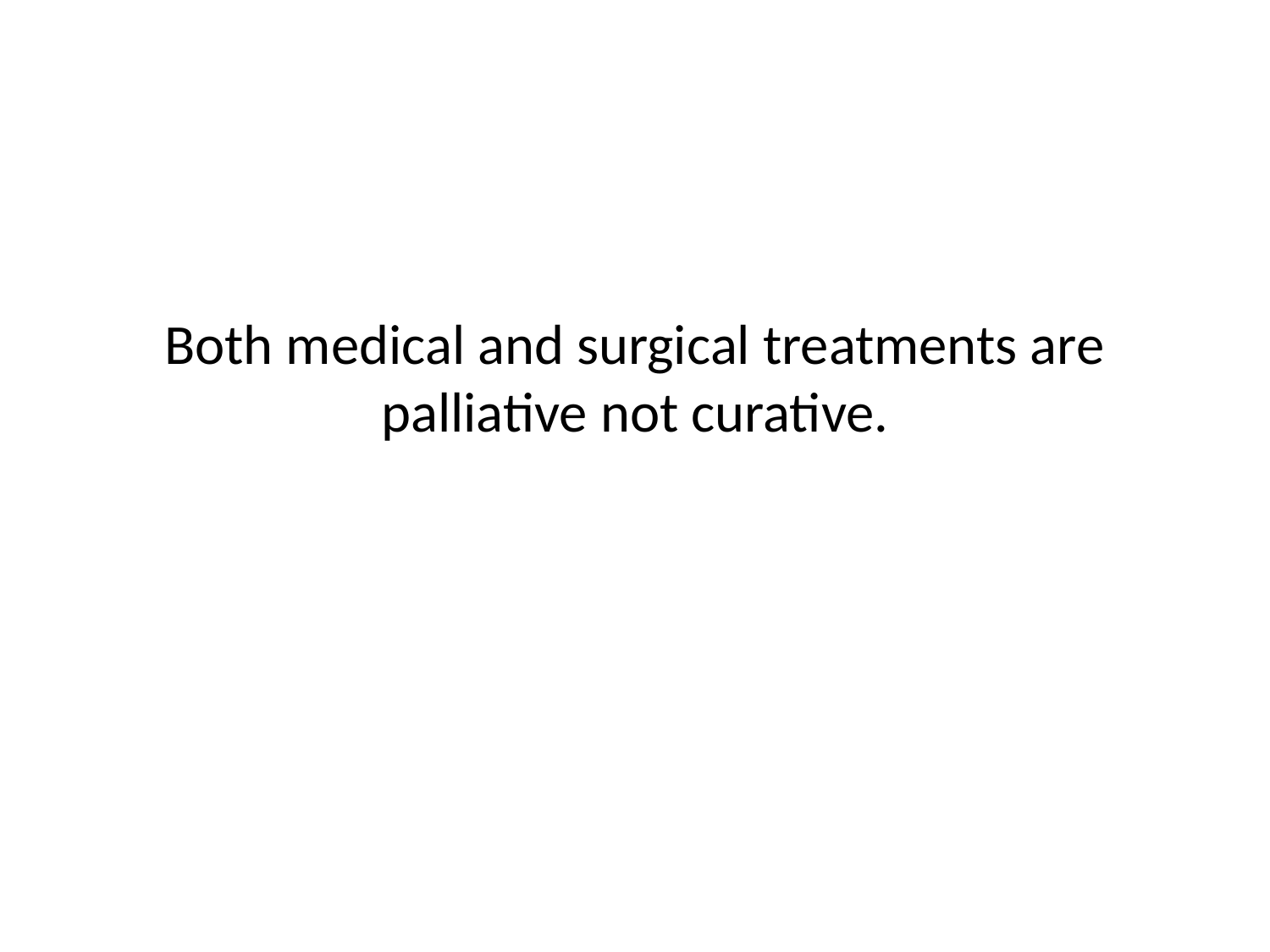

#

Both medical and surgical treatments are palliative not curative.